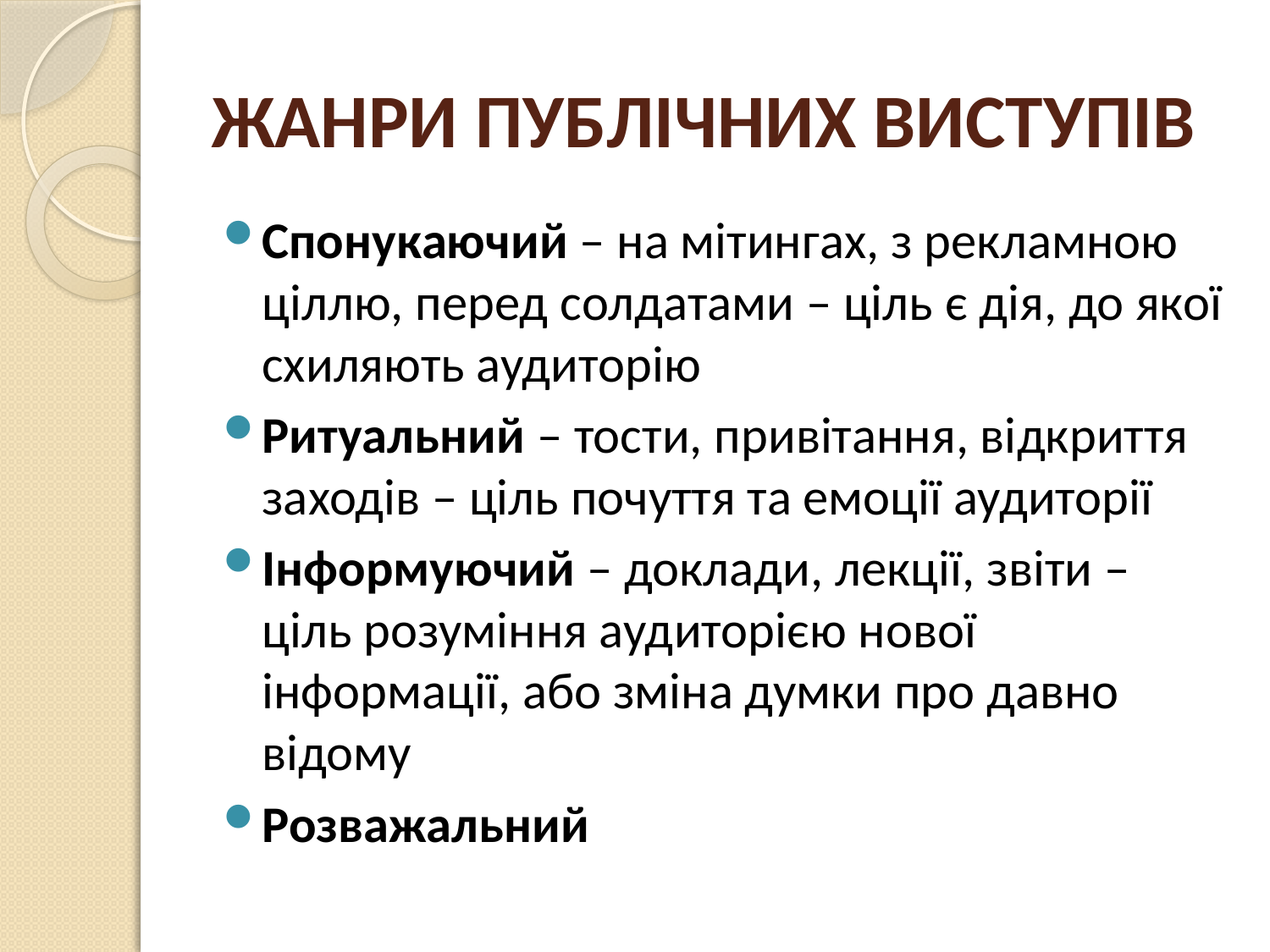

# ЖАНРИ ПУБЛІЧНИХ ВИСТУПІВ
Спонукаючий – на мітингах, з рекламною ціллю, перед солдатами – ціль є дія, до якої схиляють аудиторію
Ритуальний – тости, привітання, відкриття заходів – ціль почуття та емоції аудиторії
Інформуючий – доклади, лекції, звіти – ціль розуміння аудиторією нової інформації, або зміна думки про давно відому
Розважальний